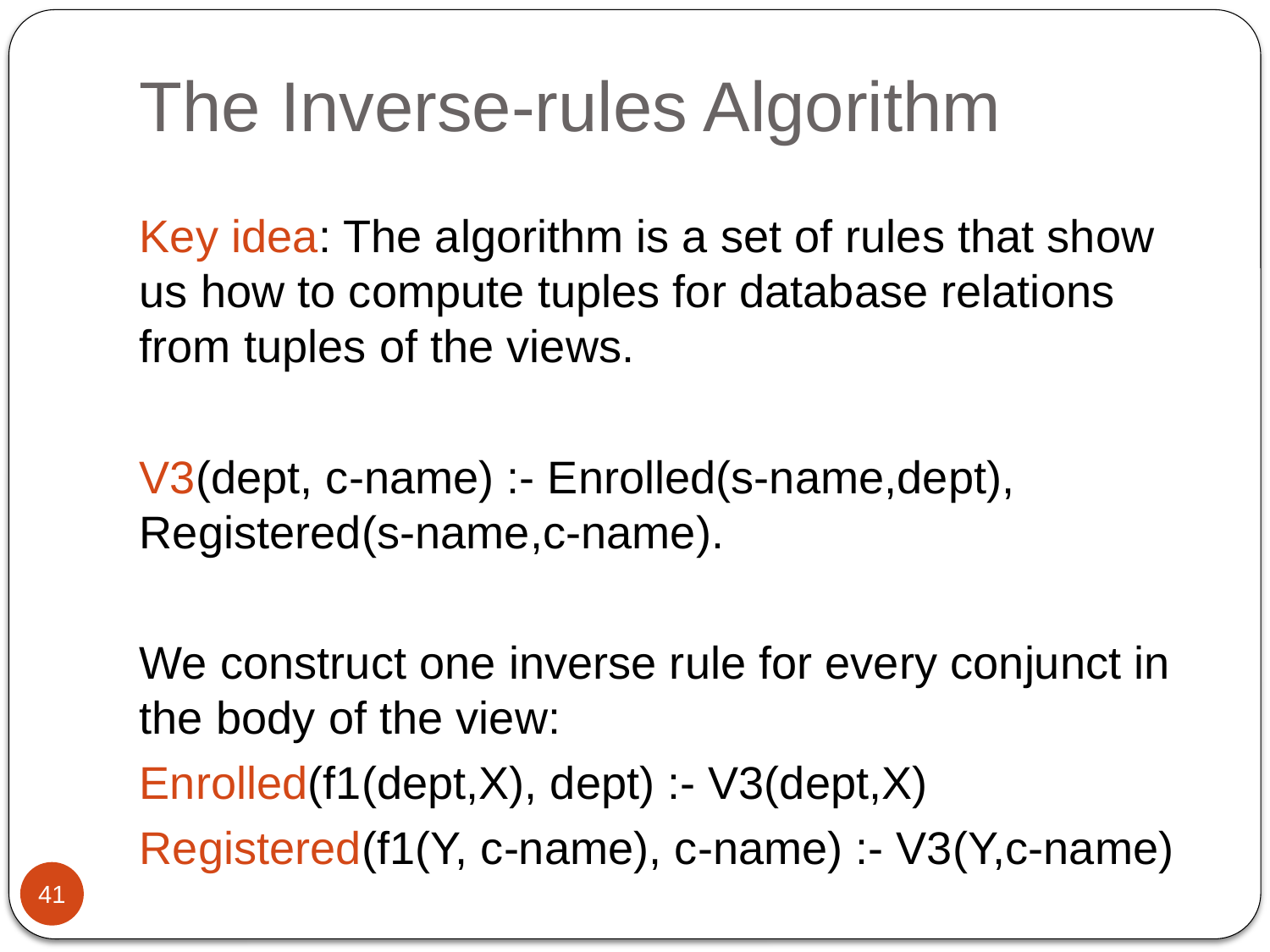

# The Inverse-rules Algorithm
Key idea: The algorithm is a set of rules that show us how to compute tuples for database relations from tuples of the views.

V3(dept, c-name) :- Enrolled(s-name,dept), Registered(s-name,c-name).

We construct one inverse rule for every conjunct in the body of the view:
Enrolled(f1(dept,X), dept) :- V3(dept,X)
Registered(f1(Y, c-name), c-name) :- V3(Y,c-name)

41